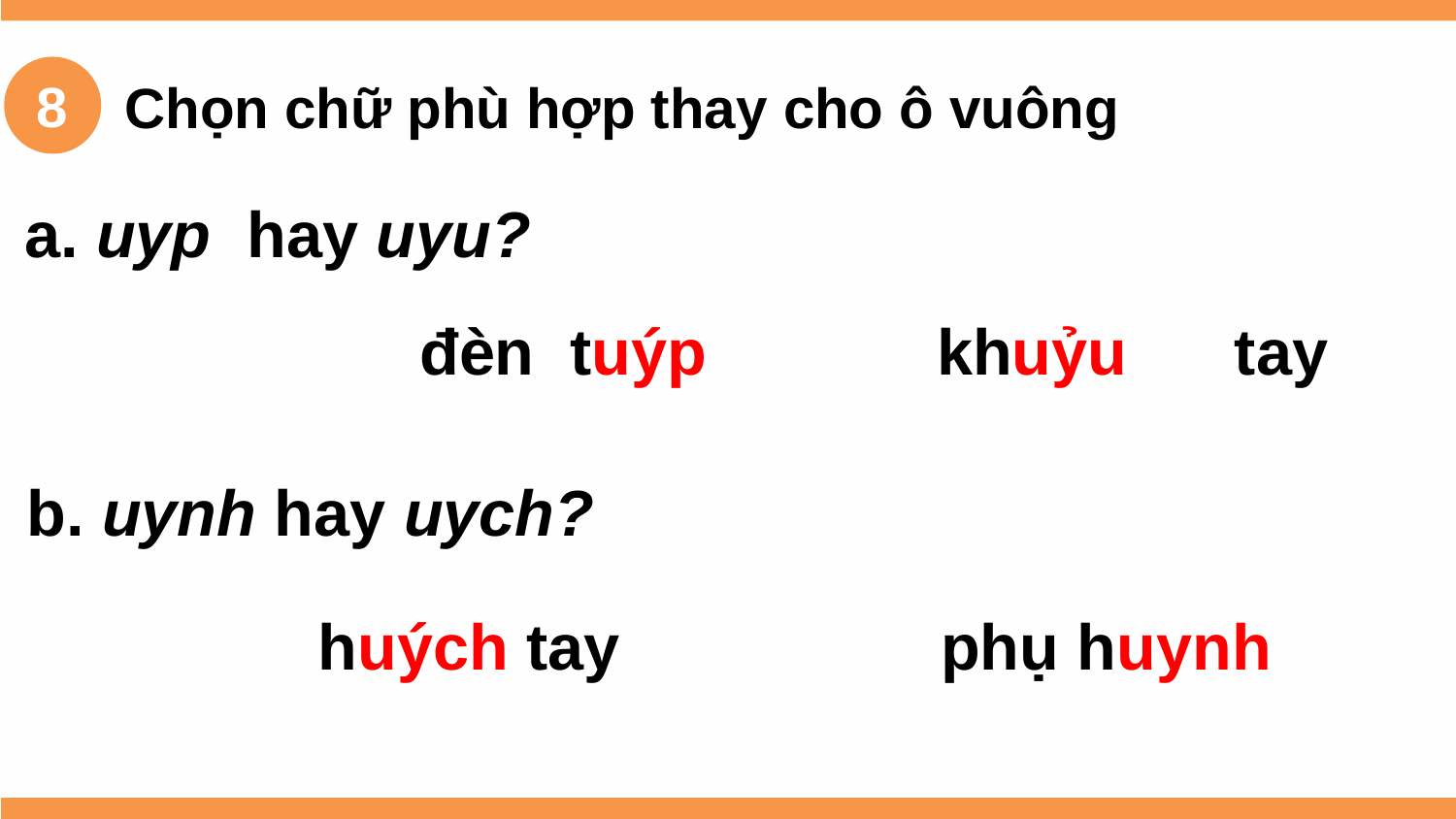

8
Chọn chữ phù hợp thay cho ô vuông
a. uyp  hay uyu?
đèn  tuýp
khuỷu      tay
b. uynh hay uych?
huých tay
phụ huynh